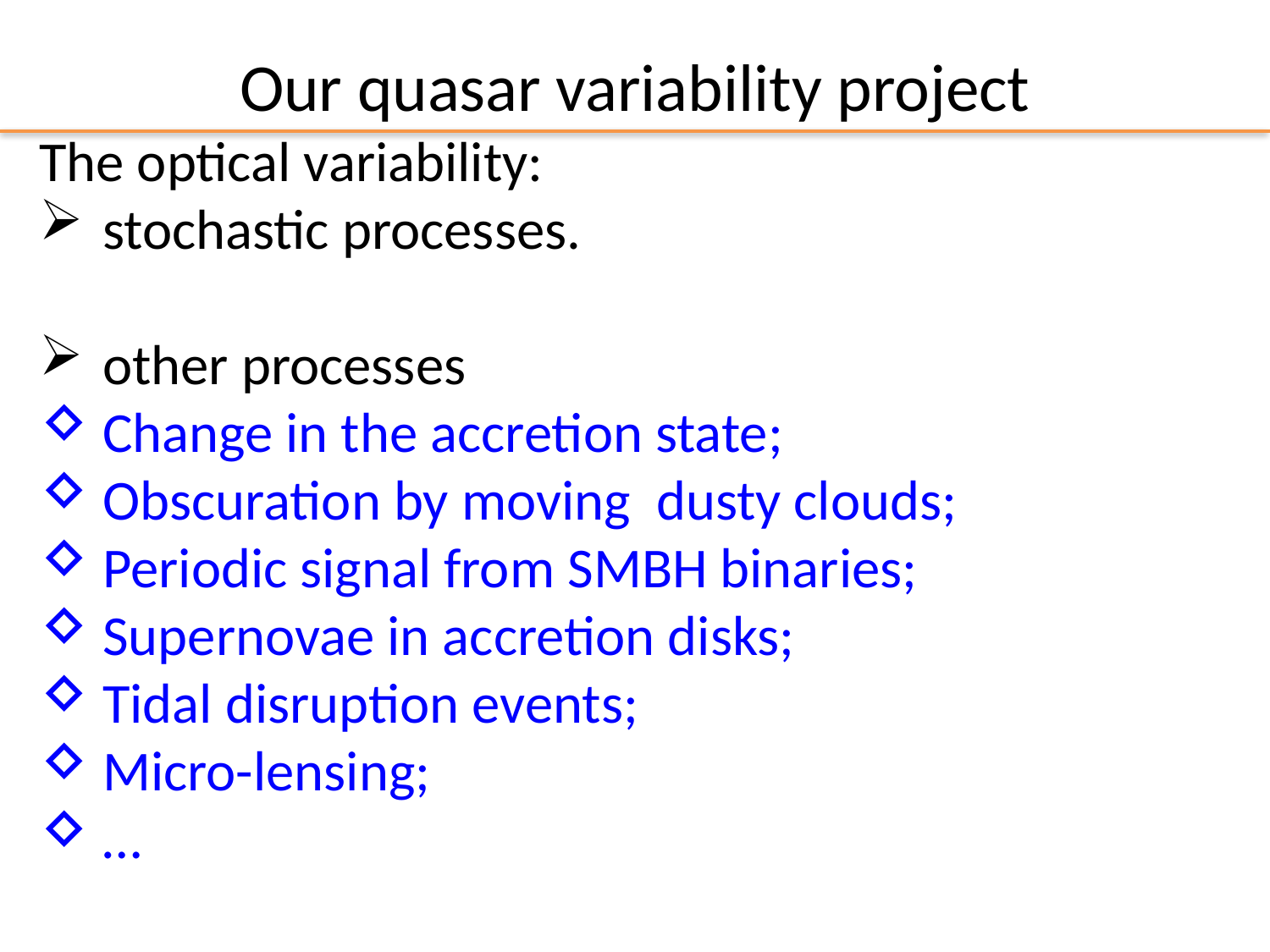

# Our quasar variability project
The optical variability:
stochastic processes.

other processes
Change in the accretion state;
Obscuration by moving  dusty clouds;
Periodic signal from SMBH binaries;
Supernovae in accretion disks;
Tidal disruption events;
Micro-lensing;
…